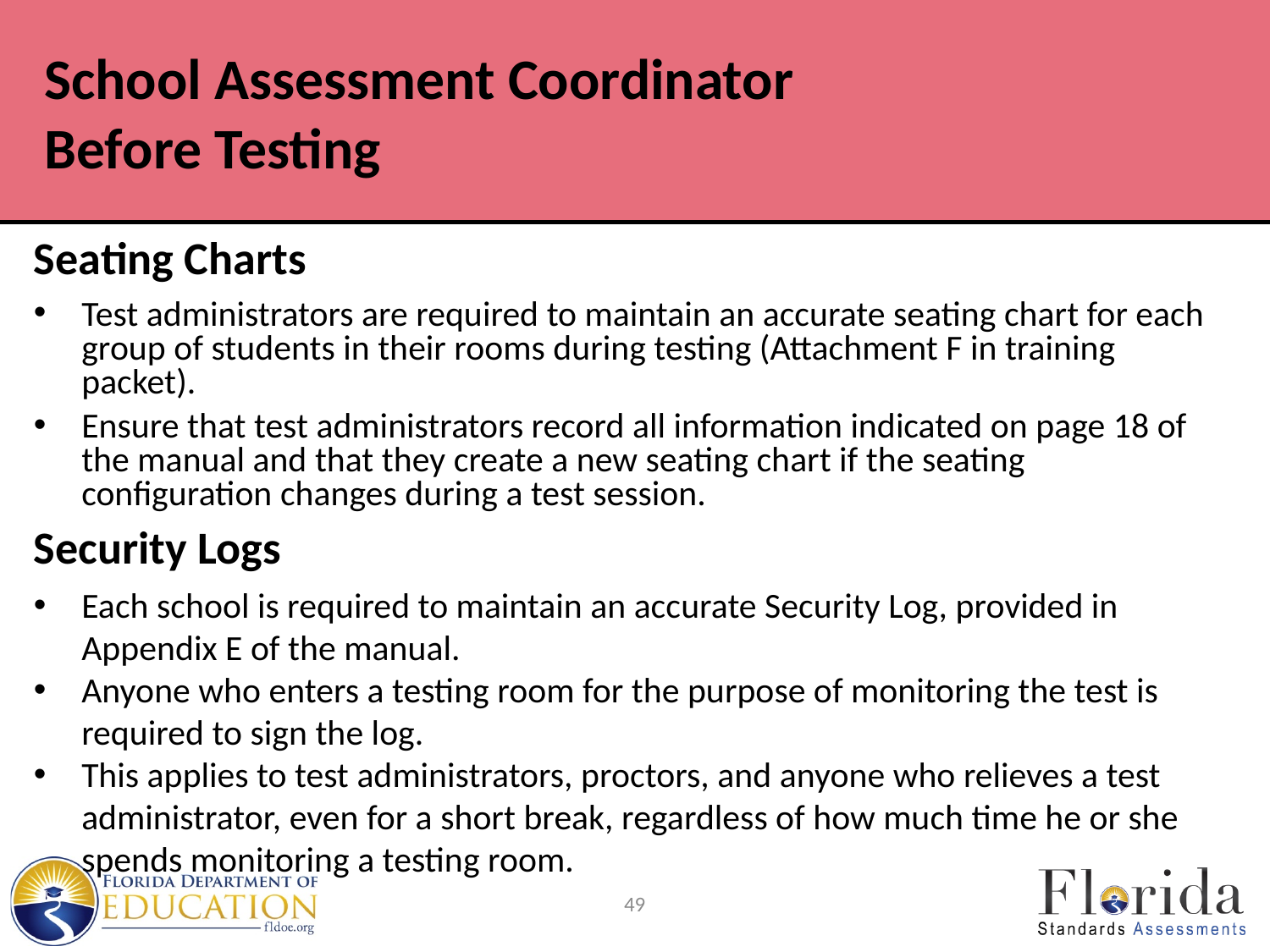

# School Assessment Coordinator Before Testing
Seating Charts
Test administrators are required to maintain an accurate seating chart for each group of students in their rooms during testing (Attachment F in training packet).
Ensure that test administrators record all information indicated on page 18 of the manual and that they create a new seating chart if the seating configuration changes during a test session.
Security Logs
Each school is required to maintain an accurate Security Log, provided in Appendix E of the manual.
Anyone who enters a testing room for the purpose of monitoring the test is required to sign the log.
This applies to test administrators, proctors, and anyone who relieves a test administrator, even for a short break, regardless of how much time he or she spends monitoring a testing room.

49